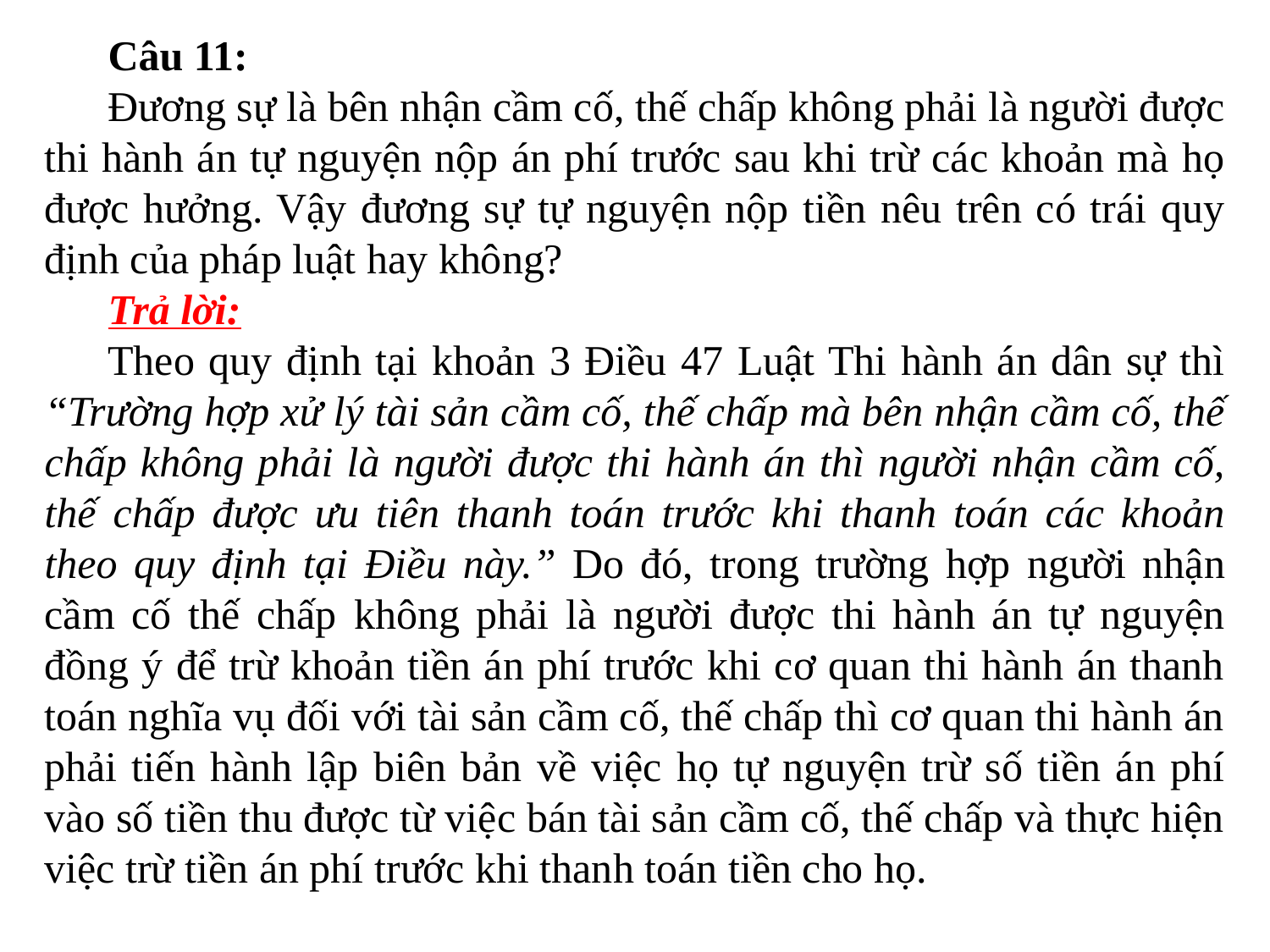

Câu 11:
Đương sự là bên nhận cầm cố, thế chấp không phải là người được thi hành án tự nguyện nộp án phí trước sau khi trừ các khoản mà họ được hưởng. Vậy đương sự tự nguyện nộp tiền nêu trên có trái quy định của pháp luật hay không?
Trả lời:
Theo quy định tại khoản 3 Điều 47 Luật Thi hành án dân sự thì “Trường hợp xử lý tài sản cầm cố, thế chấp mà bên nhận cầm cố, thế chấp không phải là người được thi hành án thì người nhận cầm cố, thế chấp được ưu tiên thanh toán trước khi thanh toán các khoản theo quy định tại Điều này.” Do đó, trong trường hợp người nhận cầm cố thế chấp không phải là người được thi hành án tự nguyện đồng ý để trừ khoản tiền án phí trước khi cơ quan thi hành án thanh toán nghĩa vụ đối với tài sản cầm cố, thế chấp thì cơ quan thi hành án phải tiến hành lập biên bản về việc họ tự nguyện trừ số tiền án phí vào số tiền thu được từ việc bán tài sản cầm cố, thế chấp và thực hiện việc trừ tiền án phí trước khi thanh toán tiền cho họ.